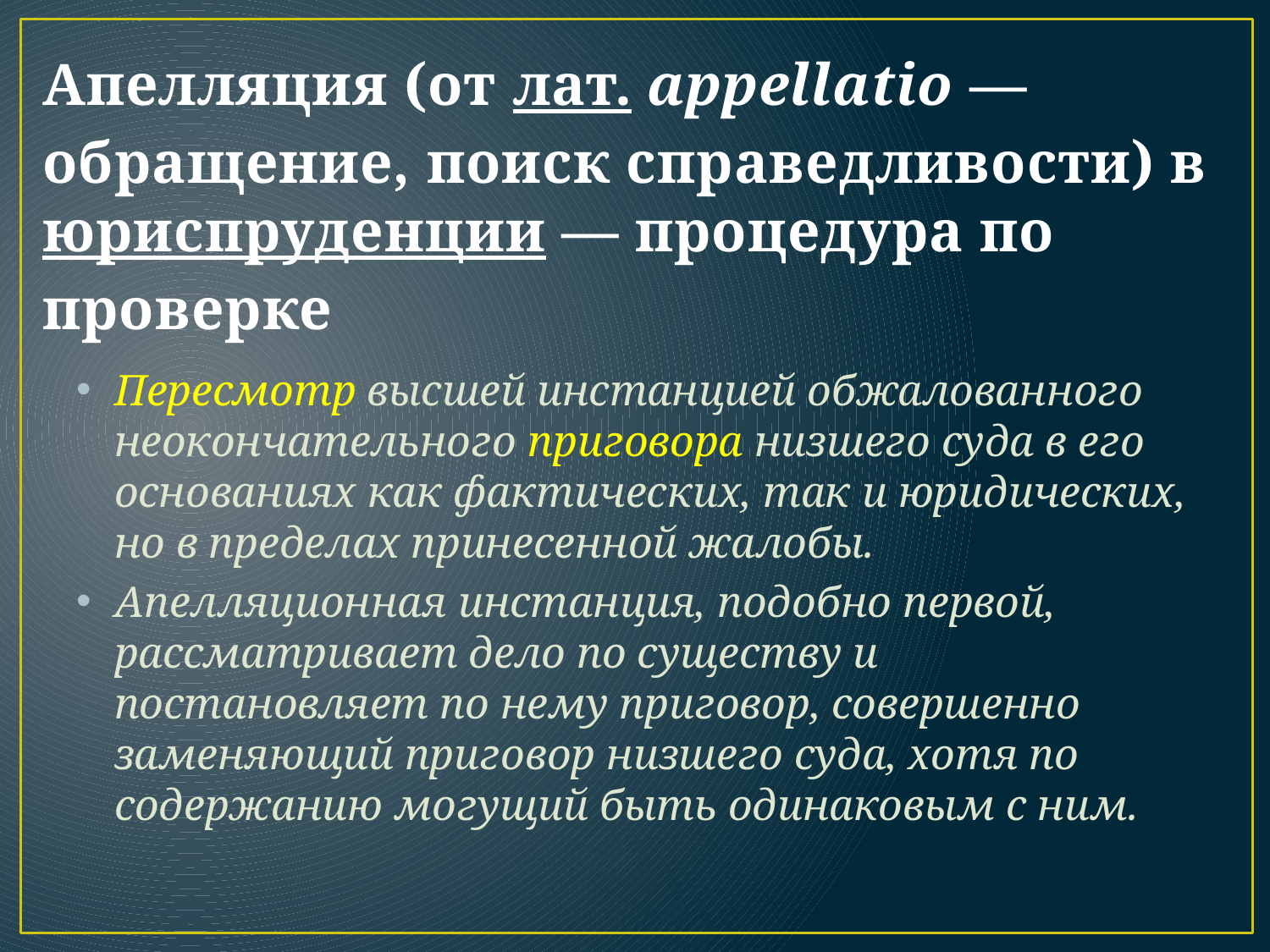

# Апелляция (от лат. appellatio — обращение, поиск справедливости) в юриспруденции — процедура по проверке
Пересмотр высшей инстанцией обжалованного неокончательного приговора низшего суда в его основаниях как фактических, так и юридических, но в пределах принесенной жалобы.
Апелляционная инстанция, подобно первой, рассматривает дело по существу и постановляет по нему приговор, совершенно заменяющий приговор низшего суда, хотя по содержанию могущий быть одинаковым с ним.